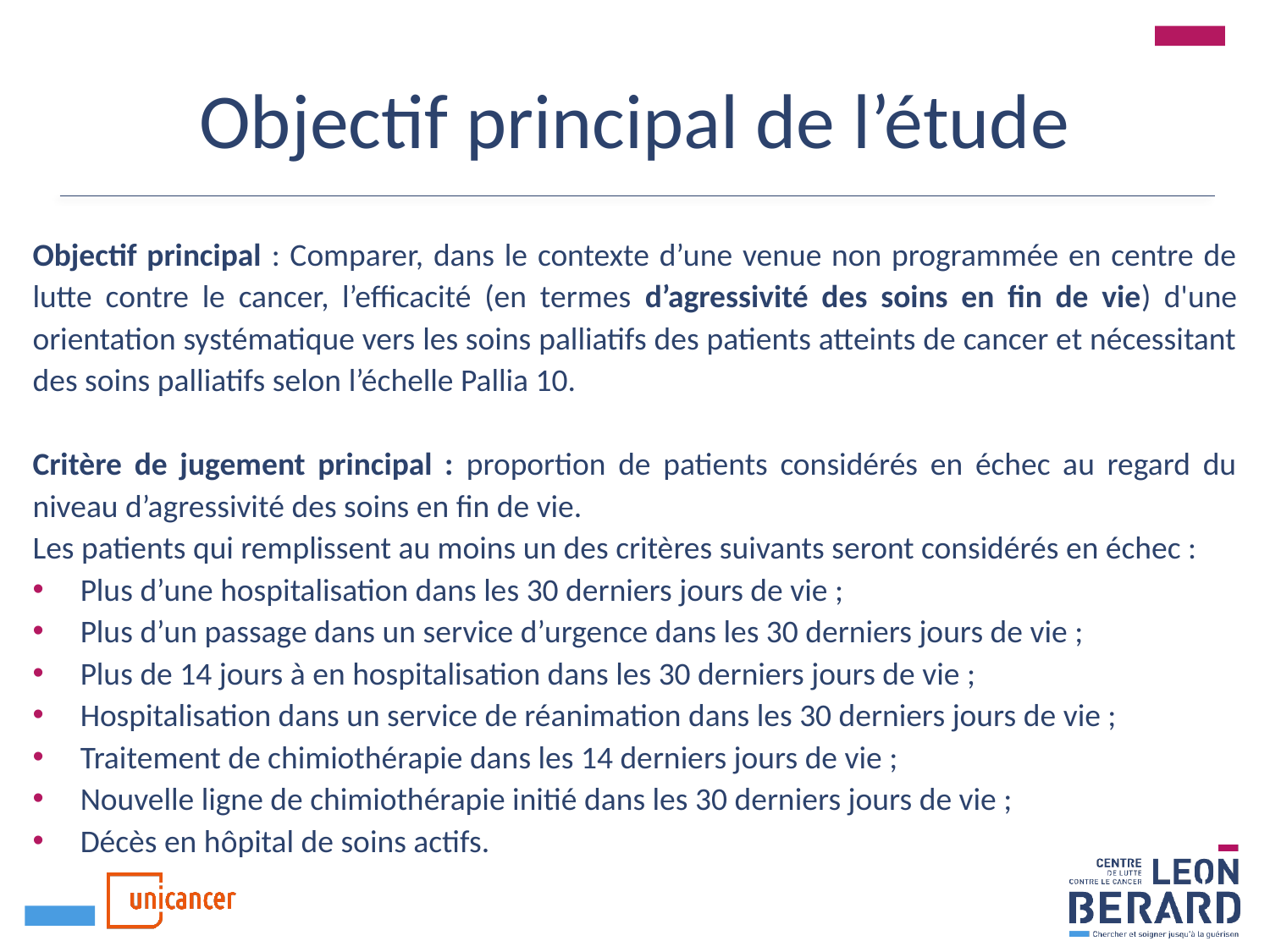

# Objectif principal de l’étude
Objectif principal : Comparer, dans le contexte d’une venue non programmée en centre de lutte contre le cancer, l’efficacité (en termes d’agressivité des soins en fin de vie) d'une orientation systématique vers les soins palliatifs des patients atteints de cancer et nécessitant des soins palliatifs selon l’échelle Pallia 10.

Critère de jugement principal : proportion de patients considérés en échec au regard du niveau d’agressivité des soins en fin de vie.
Les patients qui remplissent au moins un des critères suivants seront considérés en échec :
Plus d’une hospitalisation dans les 30 derniers jours de vie ;
Plus d’un passage dans un service d’urgence dans les 30 derniers jours de vie ;
Plus de 14 jours à en hospitalisation dans les 30 derniers jours de vie ;
Hospitalisation dans un service de réanimation dans les 30 derniers jours de vie ;
Traitement de chimiothérapie dans les 14 derniers jours de vie ;
Nouvelle ligne de chimiothérapie initié dans les 30 derniers jours de vie ;
Décès en hôpital de soins actifs.